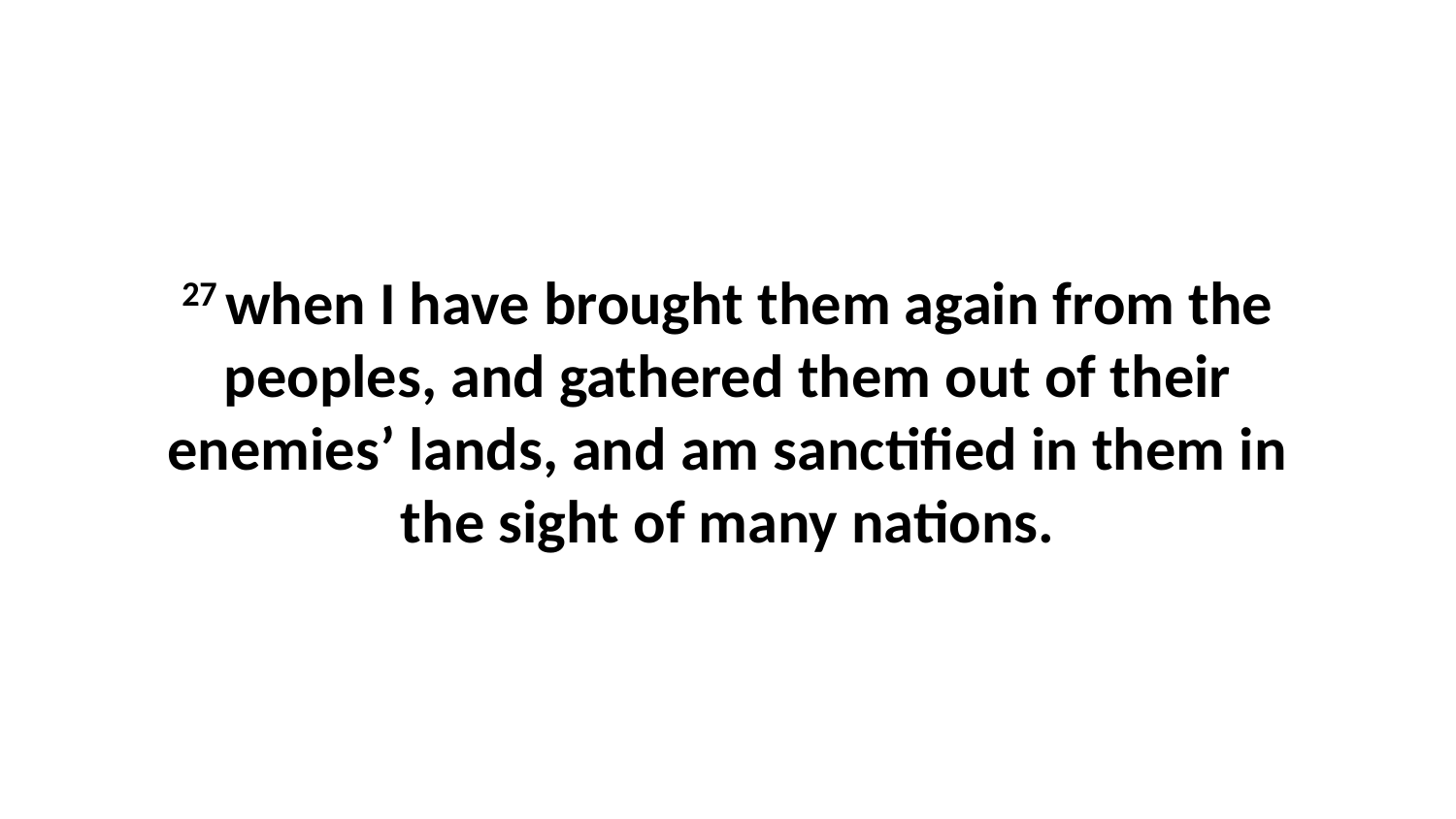

27 when I have brought them again from the peoples, and gathered them out of their enemies’ lands, and am sanctified in them in the sight of many nations.